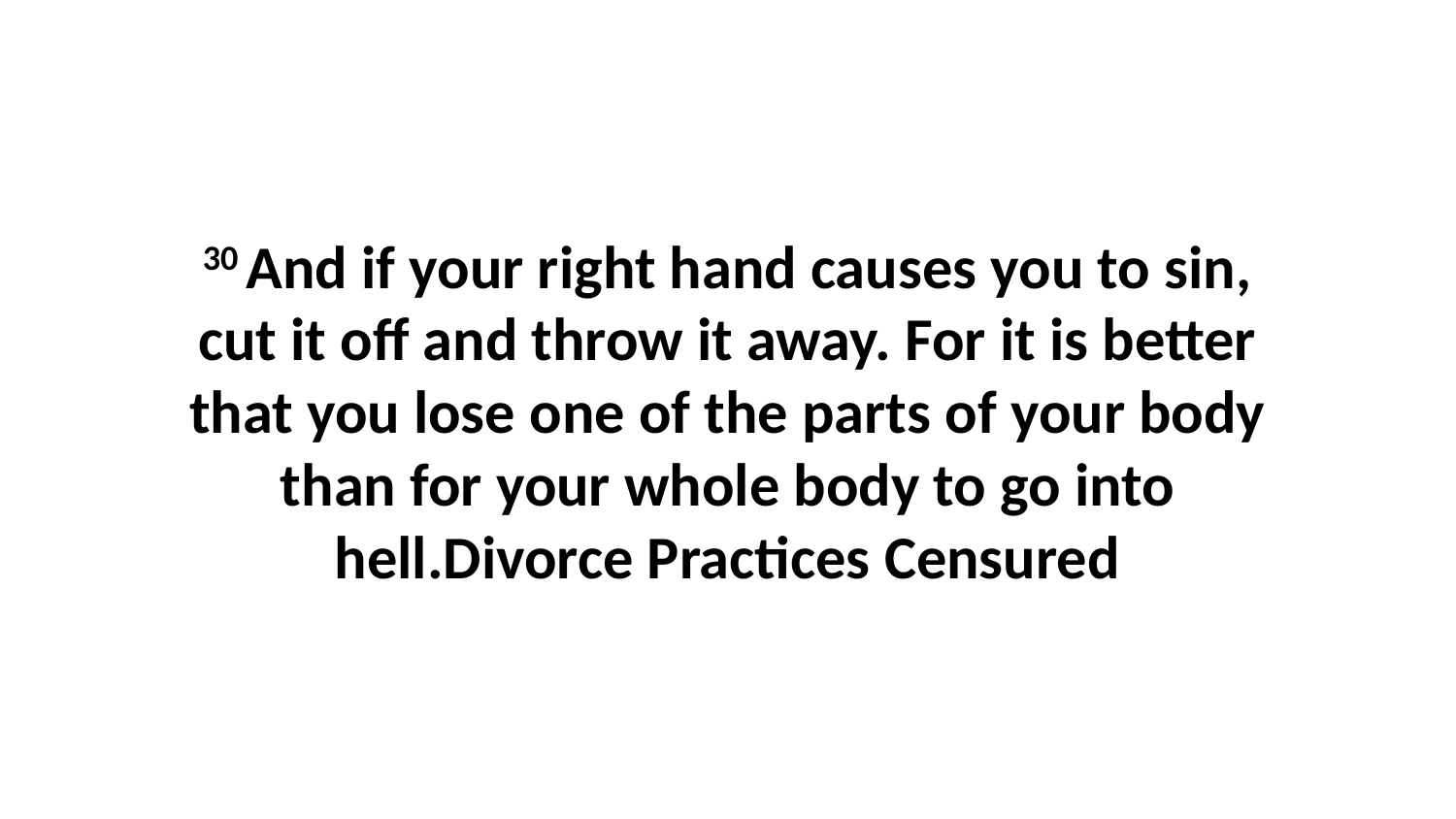

30 And if your right hand causes you to sin, cut it off and throw it away. For it is better that you lose one of the parts of your body than for your whole body to go into hell.Divorce Practices Censured